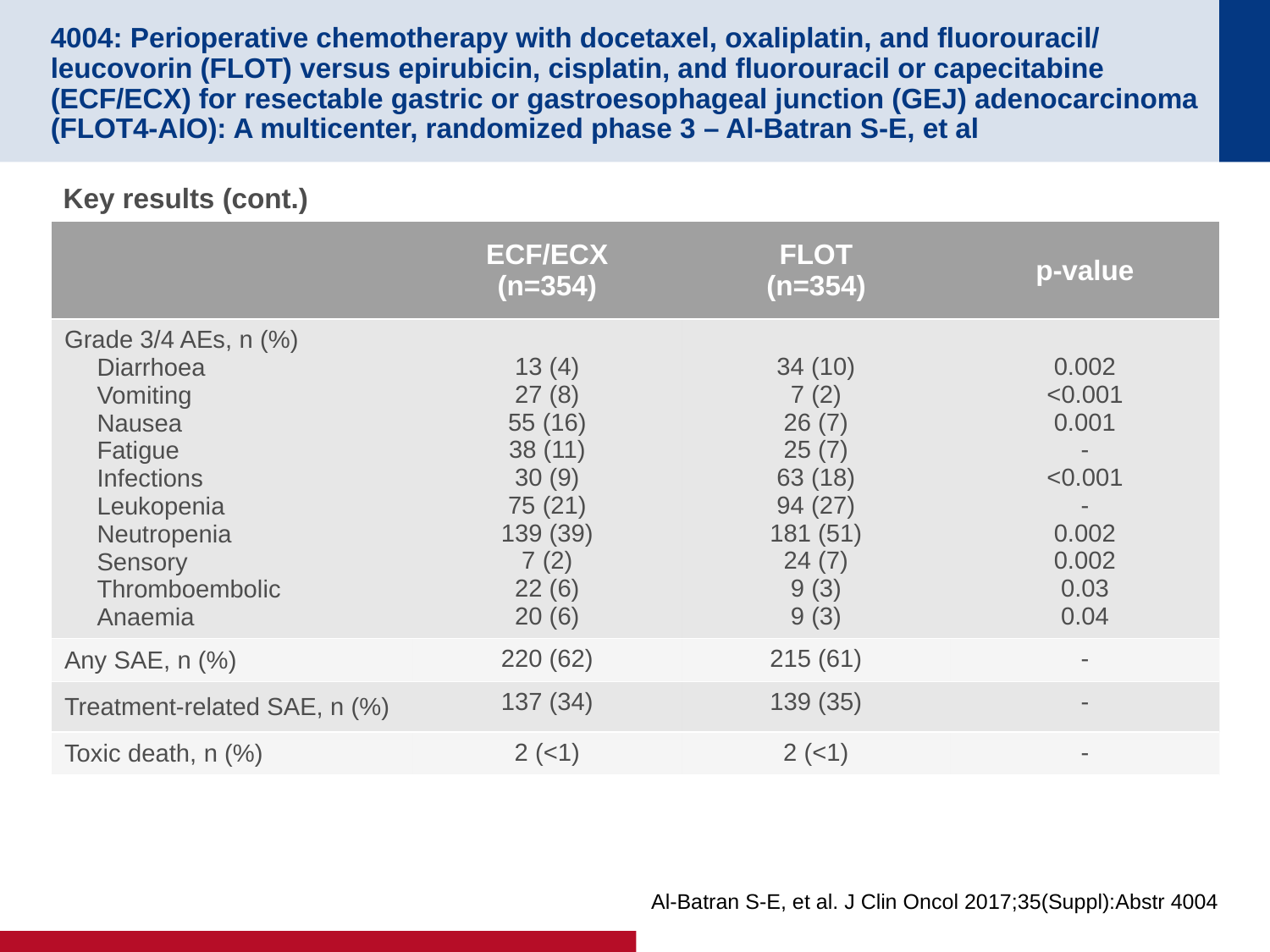

# 4004: Perioperative chemotherapy with docetaxel, oxaliplatin, and fluorouracil/ leucovorin (FLOT) versus epirubicin, cisplatin, and fluorouracil or capecitabine (ECF/ECX) for resectable gastric or gastroesophageal junction (GEJ) adenocarcinoma (FLOT4-AIO): A multicenter, randomized phase 3 – Al-Batran S-E, et al
Key results (cont.)
|  | ECF/ECX (n=354) | FLOT (n=354) | p-value |
| --- | --- | --- | --- |
| Grade 3/4 AEs, n (%) Diarrhoea Vomiting Nausea Fatigue Infections Leukopenia Neutropenia Sensory Thromboembolic Anaemia | 13 (4) 27 (8) 55 (16) 38 (11) 30 (9) 75 (21) 139 (39) 7 (2) 22 (6) 20 (6) | 34 (10) 7 (2) 26 (7) 25 (7) 63 (18) 94 (27) 181 (51) 24 (7) 9 (3) 9 (3) | 0.002 <0.001 0.001 - <0.001 - 0.002 0.002 0.03 0.04 |
| Any SAE, n (%) | 220 (62) | 215 (61) | - |
| Treatment-related SAE, n (%) | 137 (34) | 139 (35) | - |
| Toxic death, n (%) | 2 (<1) | 2 (<1) | - |
Al-Batran S-E, et al. J Clin Oncol 2017;35(Suppl):Abstr 4004